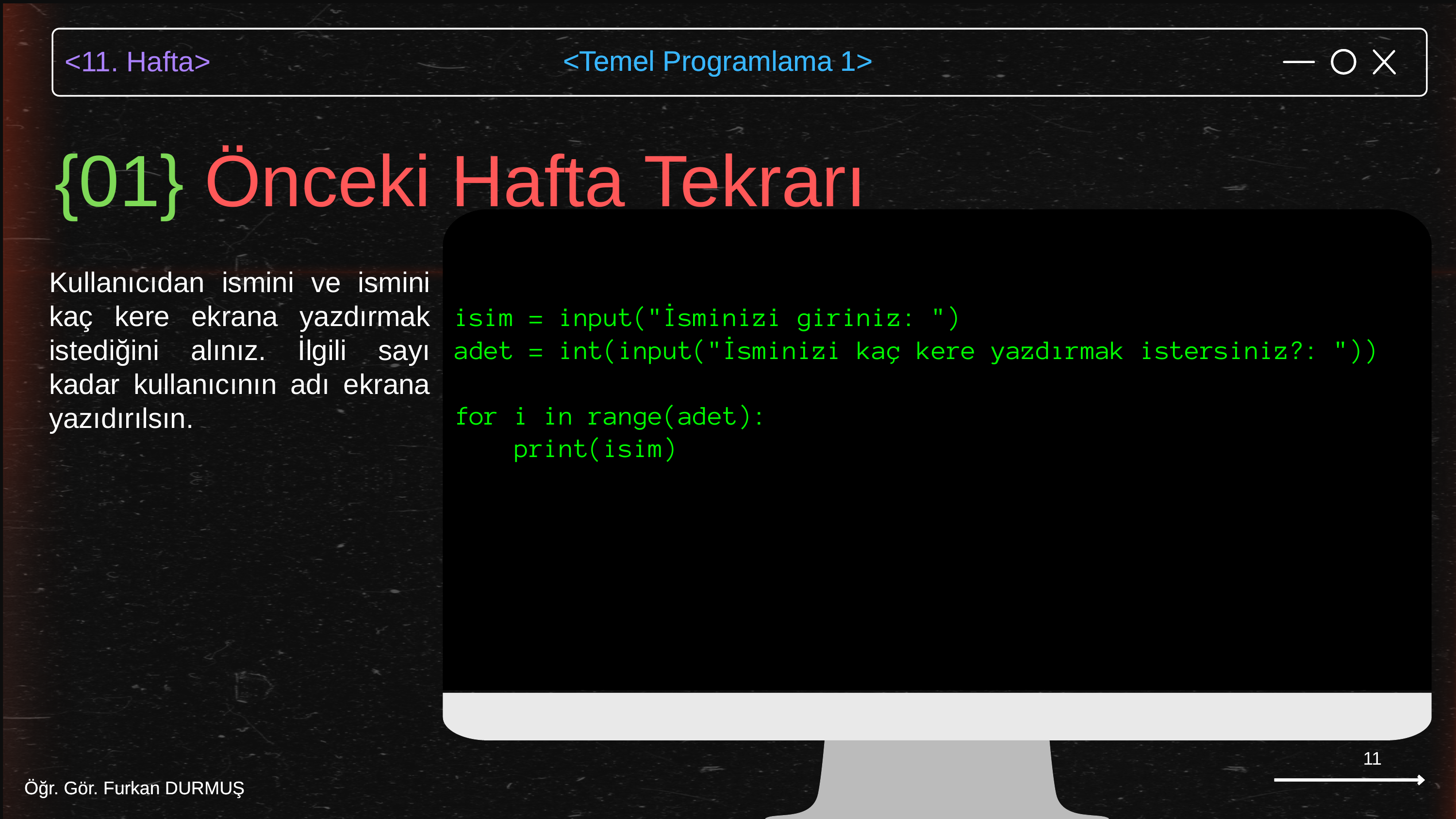

<Temel Programlama 1>

Öğr. Gör. Furkan DURMUŞ
{01} Önceki Hafta Tekrarı

isim = input("İsminizi giriniz: ")
adet = int(input("İsminizi kaç kere yazdırmak istersiniz?: "))

for i in range(adet):
    print(isim)
Kullanıcıdan ismini ve ismini kaç kere ekrana yazdırmak istediğini alınız. İlgili sayı kadar kullanıcının adı ekrana yazıdırılsın.
11